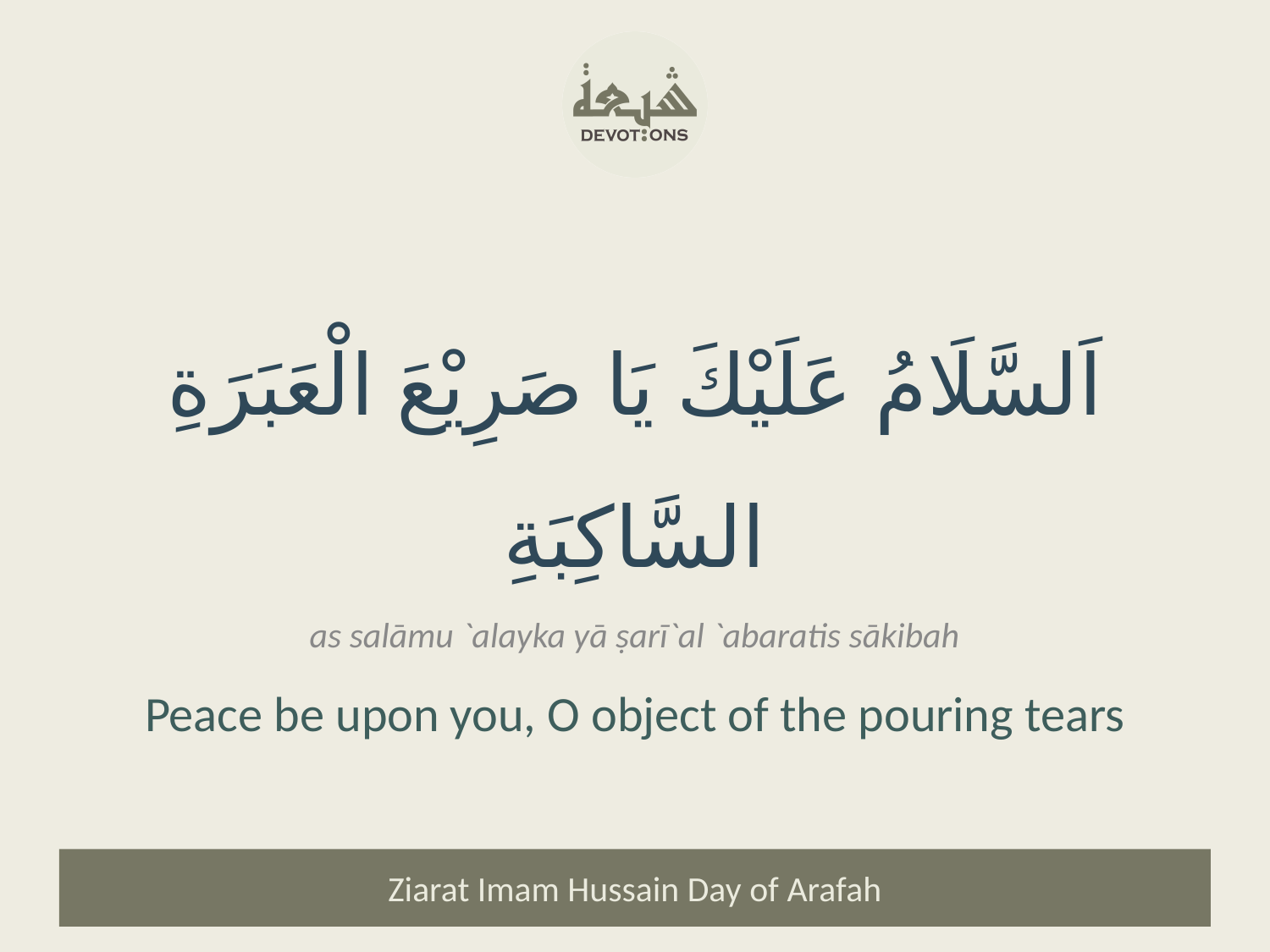

اَلسَّلَامُ عَلَيْكَ يَا صَرِيْعَ الْعَبَرَةِ السَّاكِبَةِ
as salāmu `alayka yā ṣarī`al `abaratis sākibah
Peace be upon you, O object of the pouring tears
Ziarat Imam Hussain Day of Arafah